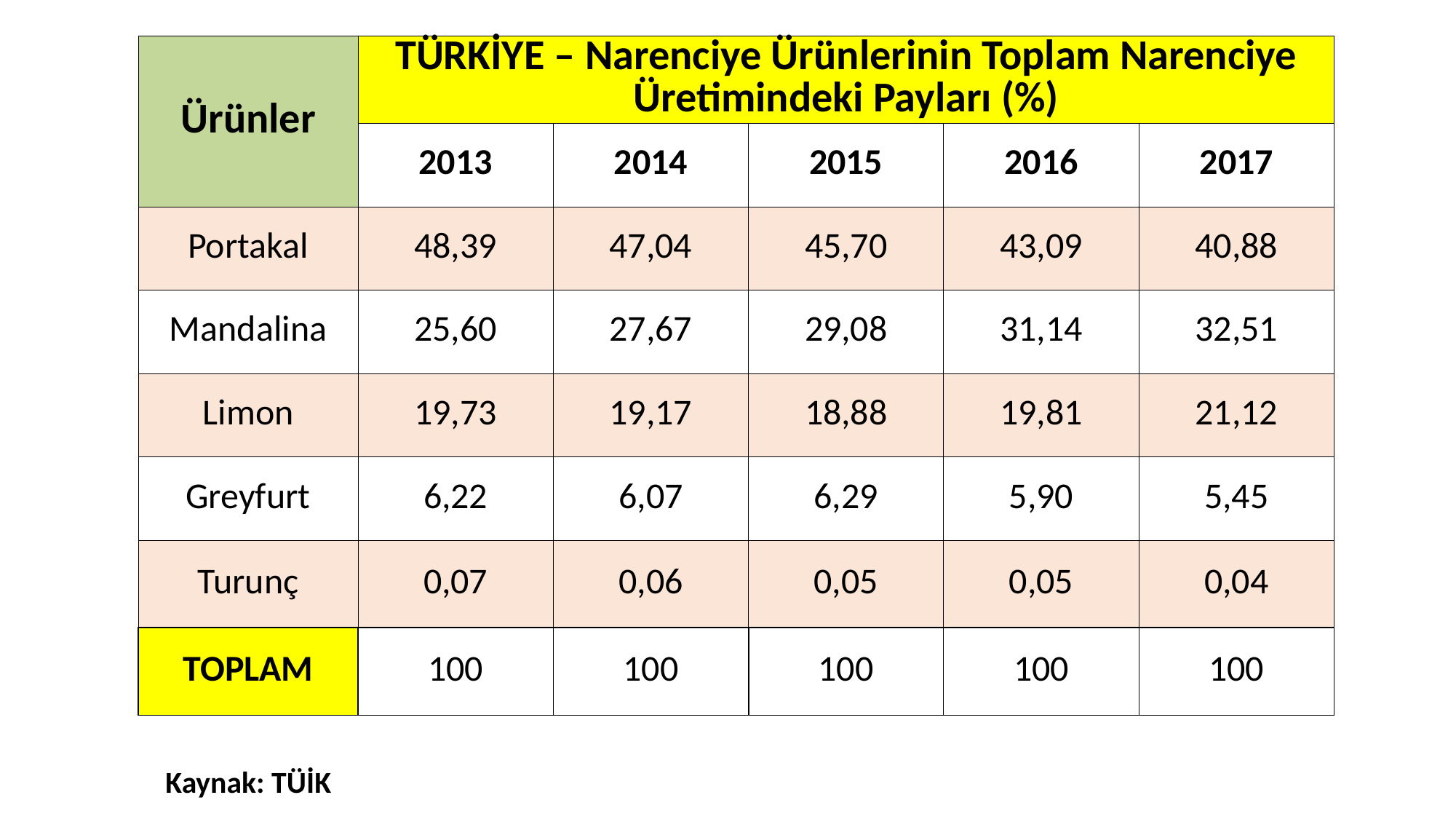

| Ürünler | TÜRKİYE – Narenciye Ürünlerinin Toplam Narenciye Üretimindeki Payları (%) |  |  |  |  |
| --- | --- | --- | --- | --- | --- |
|  | 2013 | 2014 | 2015 | 2016 | 2017 |
| Portakal | 48,39 | 47,04 | 45,70 | 43,09 | 40,88 |
| Mandalina | 25,60 | 27,67 | 29,08 | 31,14 | 32,51 |
| Limon | 19,73 | 19,17 | 18,88 | 19,81 | 21,12 |
| Greyfurt | 6,22 | 6,07 | 6,29 | 5,90 | 5,45 |
| Turunç | 0,07 | 0,06 | 0,05 | 0,05 | 0,04 |
| TOPLAM | 100 | 100 | 100 | 100 | 100 |
Kaynak: TÜİK